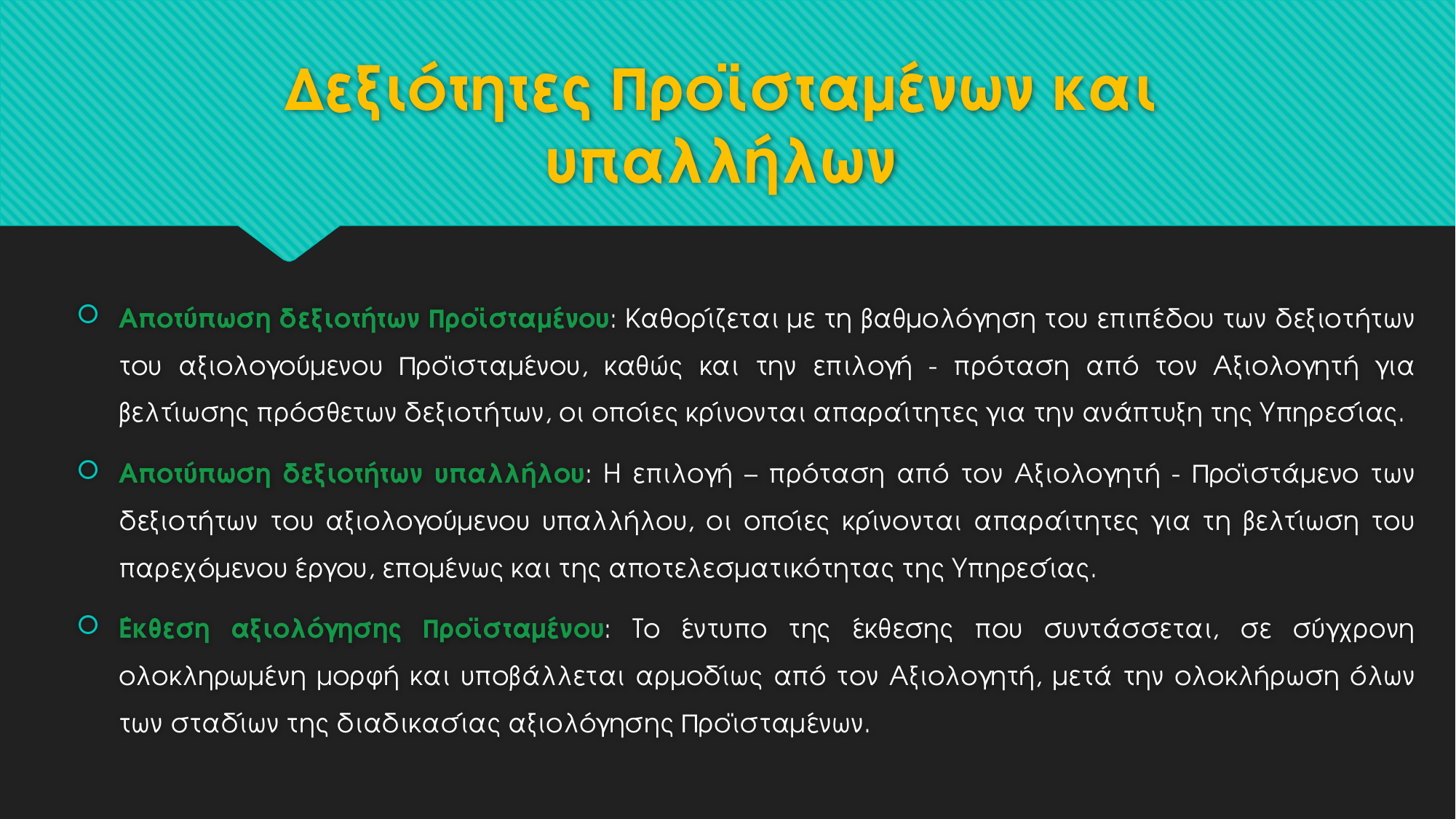

# Δεξιότητες Προϊσταμένων και υπαλλήλων
Αποτύπωση δεξιοτήτων Προϊσταμένου: Καθορίζεται με τη βαθμολόγηση του επιπέδου των δεξιοτήτων του αξιολογούμενου Προϊσταμένου, καθώς και την επιλογή - πρόταση από τον Αξιολογητή για βελτίωσης πρόσθετων δεξιοτήτων, οι οποίες κρίνονται απαραίτητες για την ανάπτυξη της Υπηρεσίας.
Αποτύπωση δεξιοτήτων υπαλλήλου: Η επιλογή – πρόταση από τον Αξιολογητή - Προϊστάμενο των δεξιοτήτων του αξιολογούμενου υπαλλήλου, οι οποίες κρίνονται απαραίτητες για τη βελτίωση του παρεχόμενου έργου, επομένως και της αποτελεσματικότητας της Υπηρεσίας.
Έκθεση αξιολόγησης Προϊσταμένου: Το έντυπο της έκθεσης που συντάσσεται, σε σύγχρονη ολοκληρωμένη μορφή και υποβάλλεται αρμοδίως από τον Αξιολογητή, μετά την ολοκλήρωση όλων των σταδίων της διαδικασίας αξιολόγησης Προϊσταμένων.